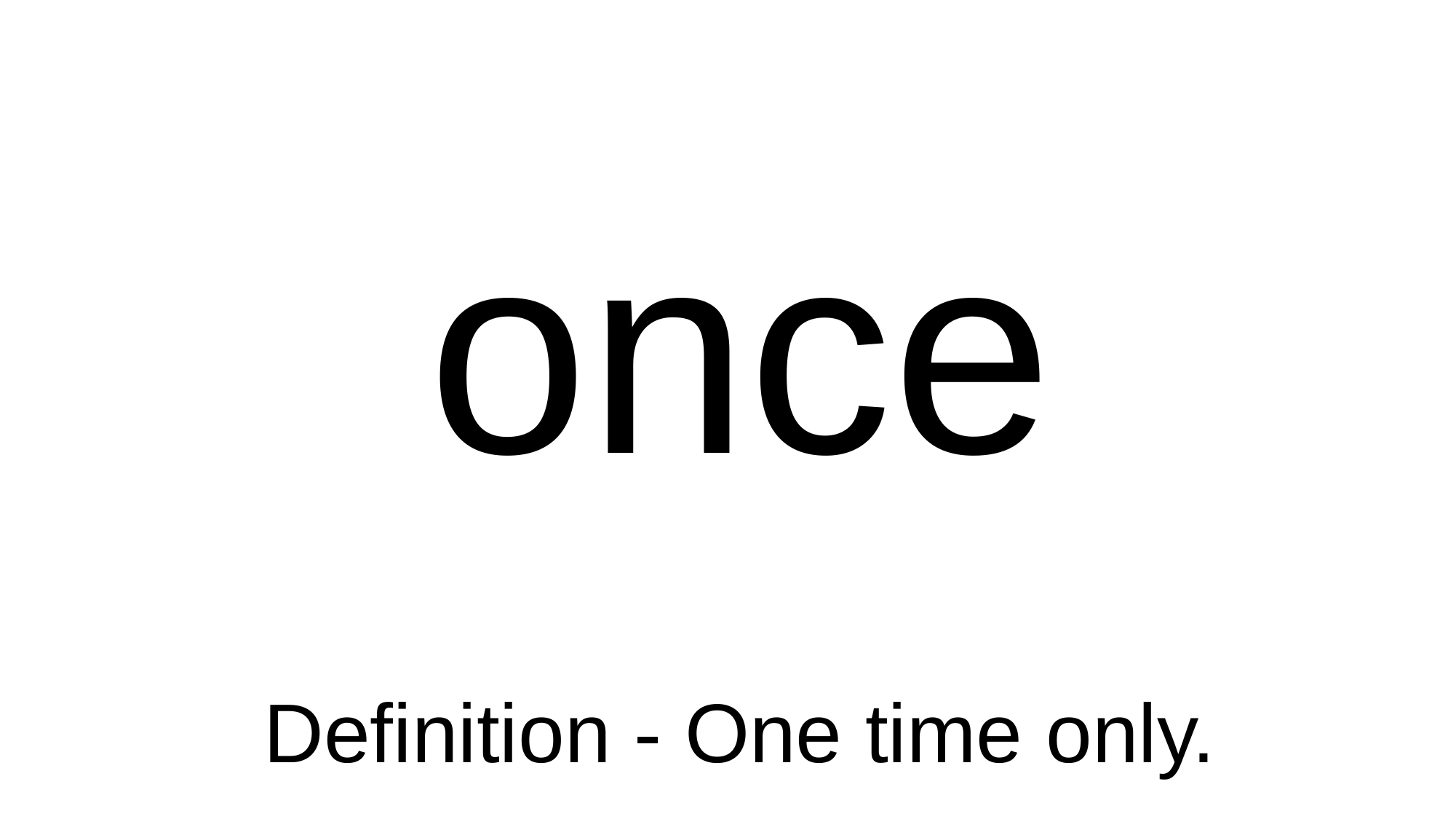

# once
Definition - One time only.